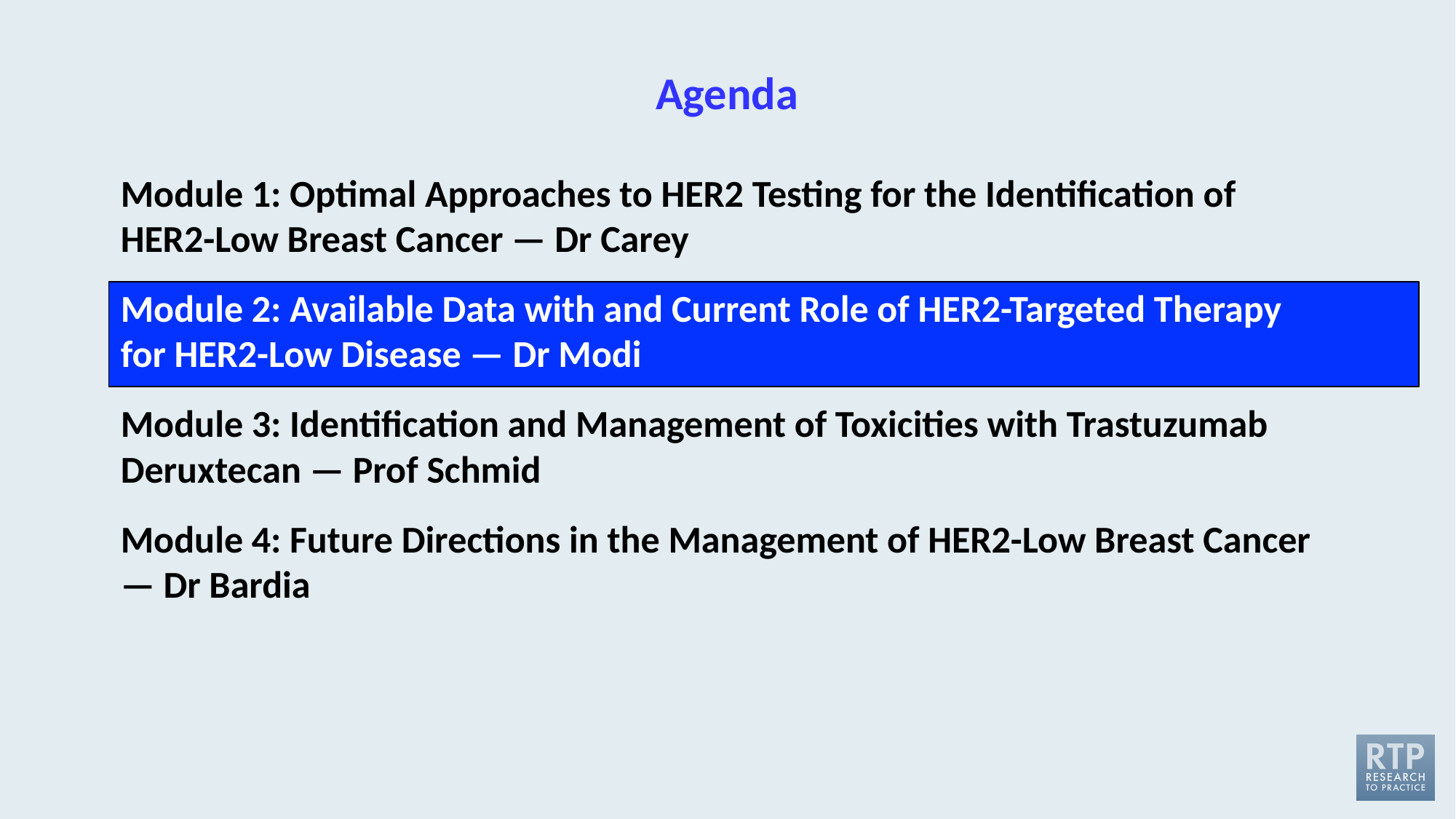

# Agenda
Module 1: Optimal Approaches to HER2 Testing for the Identification of
HER2-Low Breast Cancer — Dr Carey
Module 2: Available Data with and Current Role of HER2-Targeted Therapy
for HER2-Low Disease — Dr Modi
Module 3: Identification and Management of Toxicities with Trastuzumab Deruxtecan — Prof Schmid
Module 4: Future Directions in the Management of HER2-Low Breast Cancer
— Dr Bardia